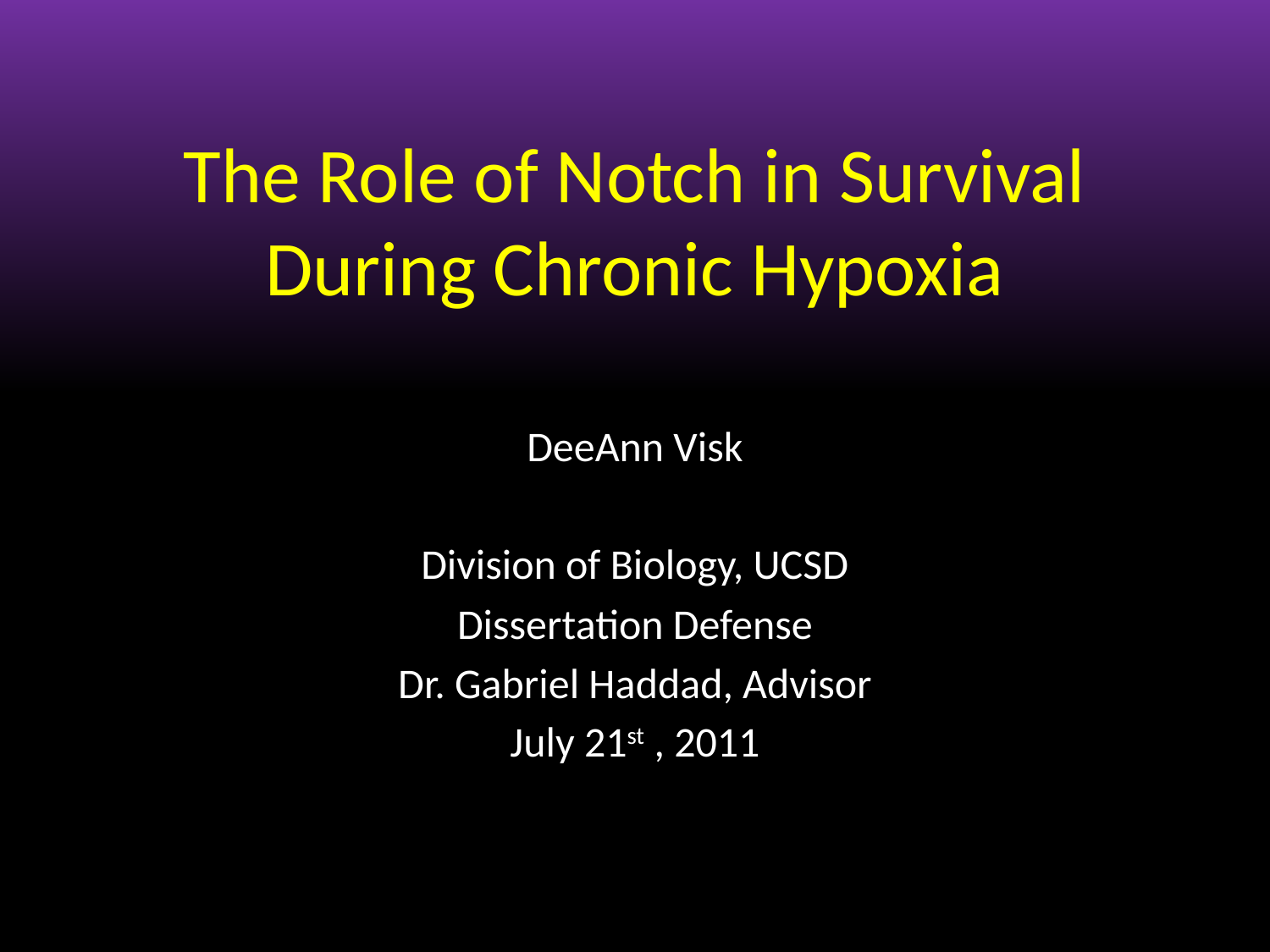

# The Role of Notch in Survival During Chronic Hypoxia
DeeAnn Visk

Division of Biology, UCSD
Dissertation Defense
Dr. Gabriel Haddad, Advisor
July 21st , 2011